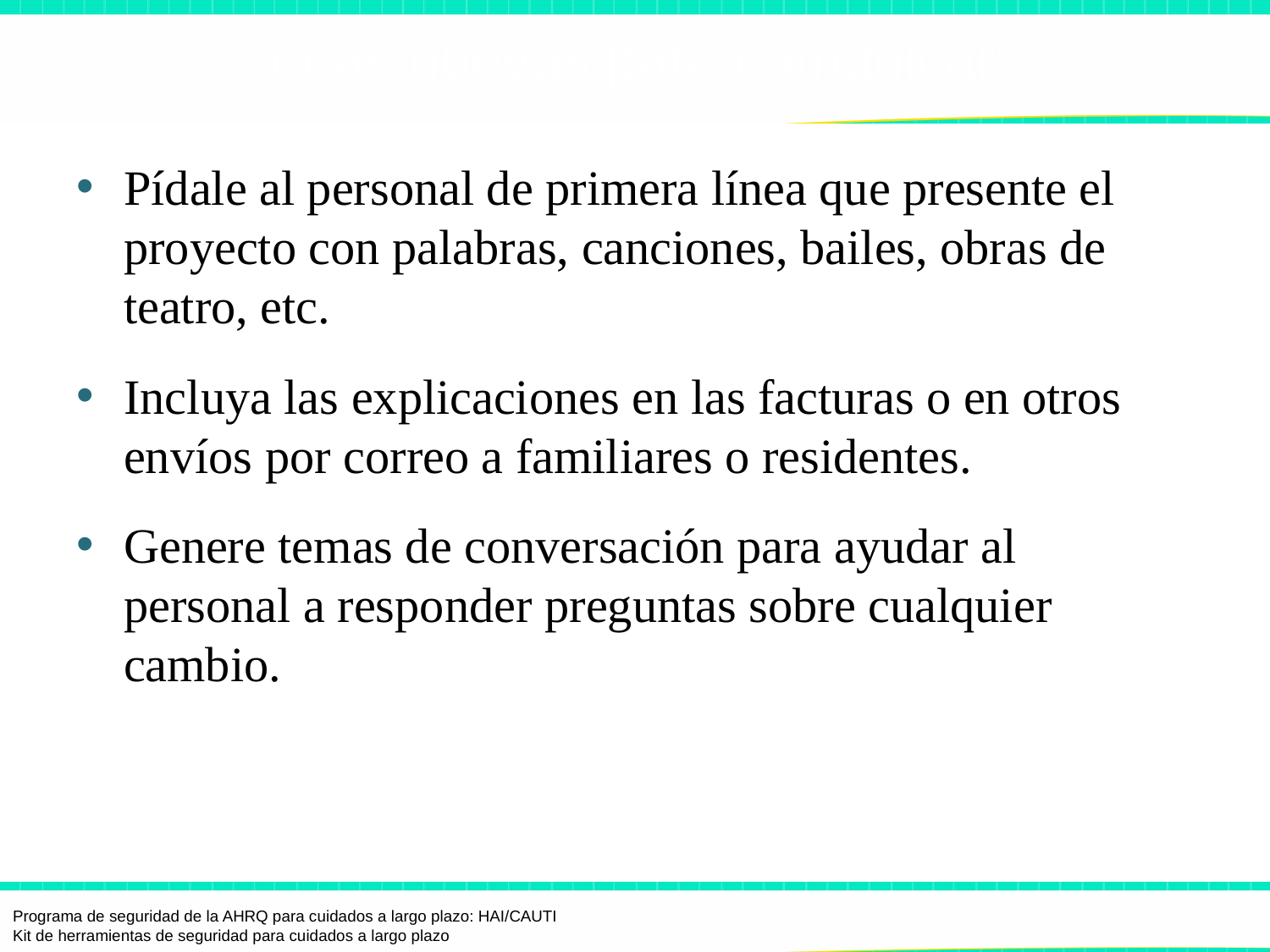

# Ideas nuevas para comunicar6
Pídale al personal de primera línea que presente el proyecto con palabras, canciones, bailes, obras de teatro, etc.
Incluya las explicaciones en las facturas o en otros envíos por correo a familiares o residentes.
Genere temas de conversación para ayudar al personal a responder preguntas sobre cualquier cambio.

Programa de seguridad de la AHRQ para cuidados a largo plazo: HAI/CAUTI
Kit de herramientas de seguridad para cuidados a largo plazo